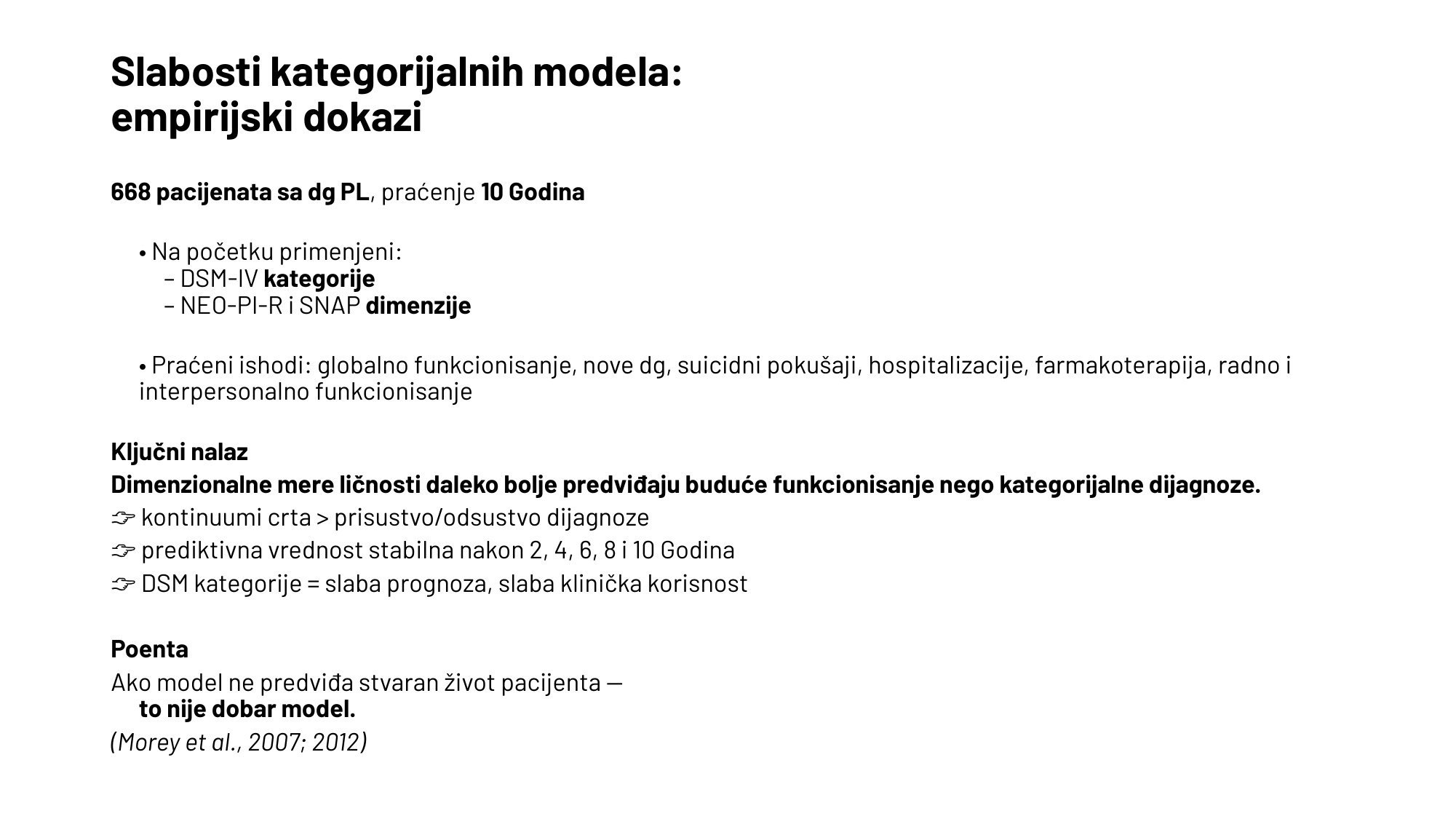

# Slabosti kategorijalnih modela: empirijski dokazi
668 pacijenata sa dg PL, praćenje 10 Godina
• Na početku primenjeni:
 – DSM-IV kategorije
 – NEO-PI-R i SNAP dimenzije
• Praćeni ishodi: globalno funkcionisanje, nove dg, suicidni pokušaji, hospitalizacije, farmakoterapija, radno i interpersonalno funkcionisanje
Ključni nalaz
Dimenzionalne mere ličnosti daleko bolje predviđaju buduće funkcionisanje nego kategorijalne dijagnoze.
👉 kontinuumi crta > prisustvo/odsustvo dijagnoze
👉 prediktivna vrednost stabilna nakon 2, 4, 6, 8 i 10 Godina
👉 DSM kategorije = slaba prognoza, slaba klinička korisnost

Poenta
Ako model ne predviđa stvaran život pacijenta —
to nije dobar model.
(Morey et al., 2007; 2012)